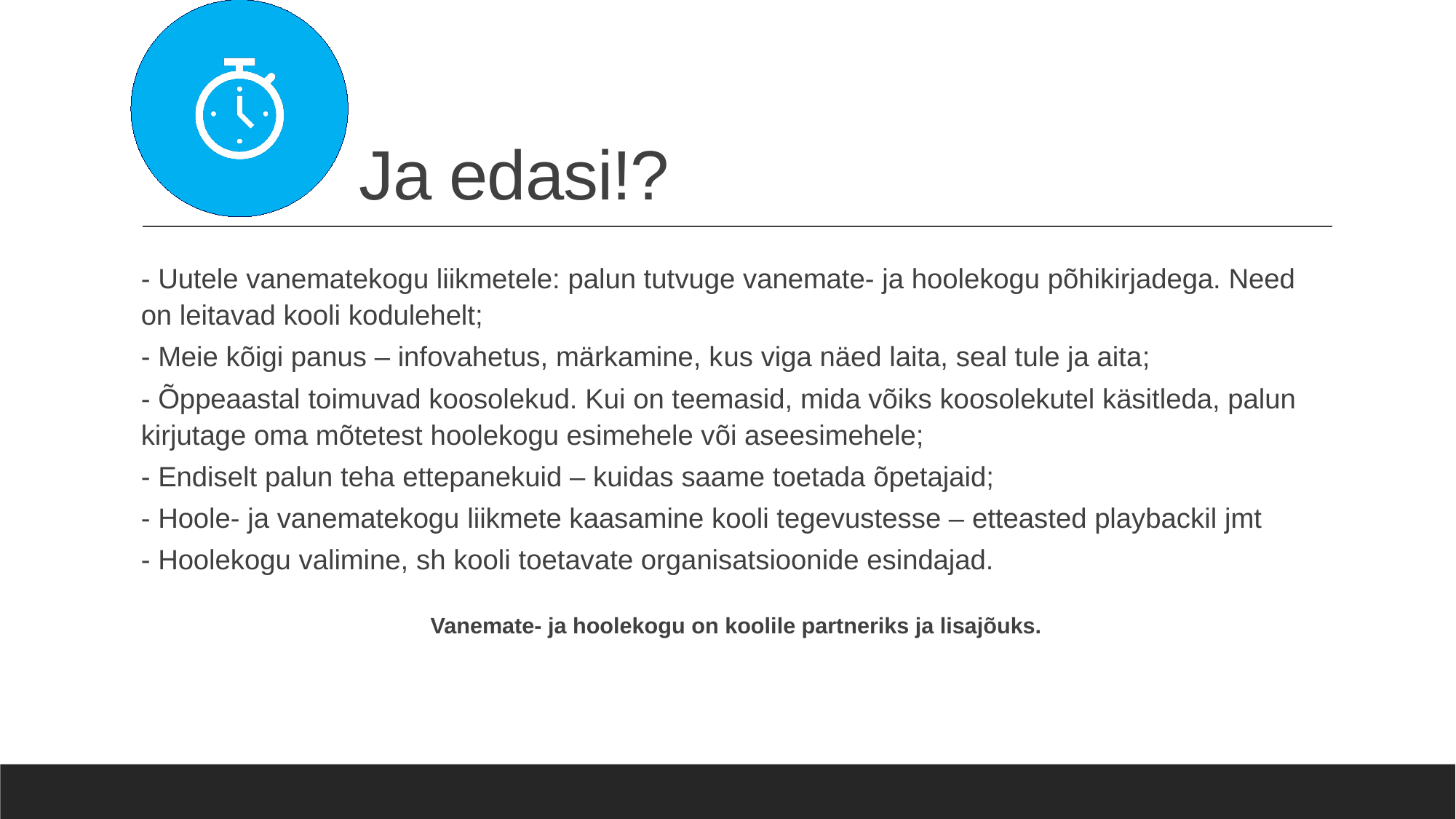

# Ja edasi!?
- Uutele vanematekogu liikmetele: palun tutvuge vanemate- ja hoolekogu põhikirjadega. Need on leitavad kooli kodulehelt;
- Meie kõigi panus – infovahetus, märkamine, kus viga näed laita, seal tule ja aita;
- Õppeaastal toimuvad koosolekud. Kui on teemasid, mida võiks koosolekutel käsitleda, palun kirjutage oma mõtetest hoolekogu esimehele või aseesimehele;
- Endiselt palun teha ettepanekuid – kuidas saame toetada õpetajaid;
- Hoole- ja vanematekogu liikmete kaasamine kooli tegevustesse – etteasted playbackil jmt
- Hoolekogu valimine, sh kooli toetavate organisatsioonide esindajad.

Vanemate- ja hoolekogu on koolile partneriks ja lisajõuks.